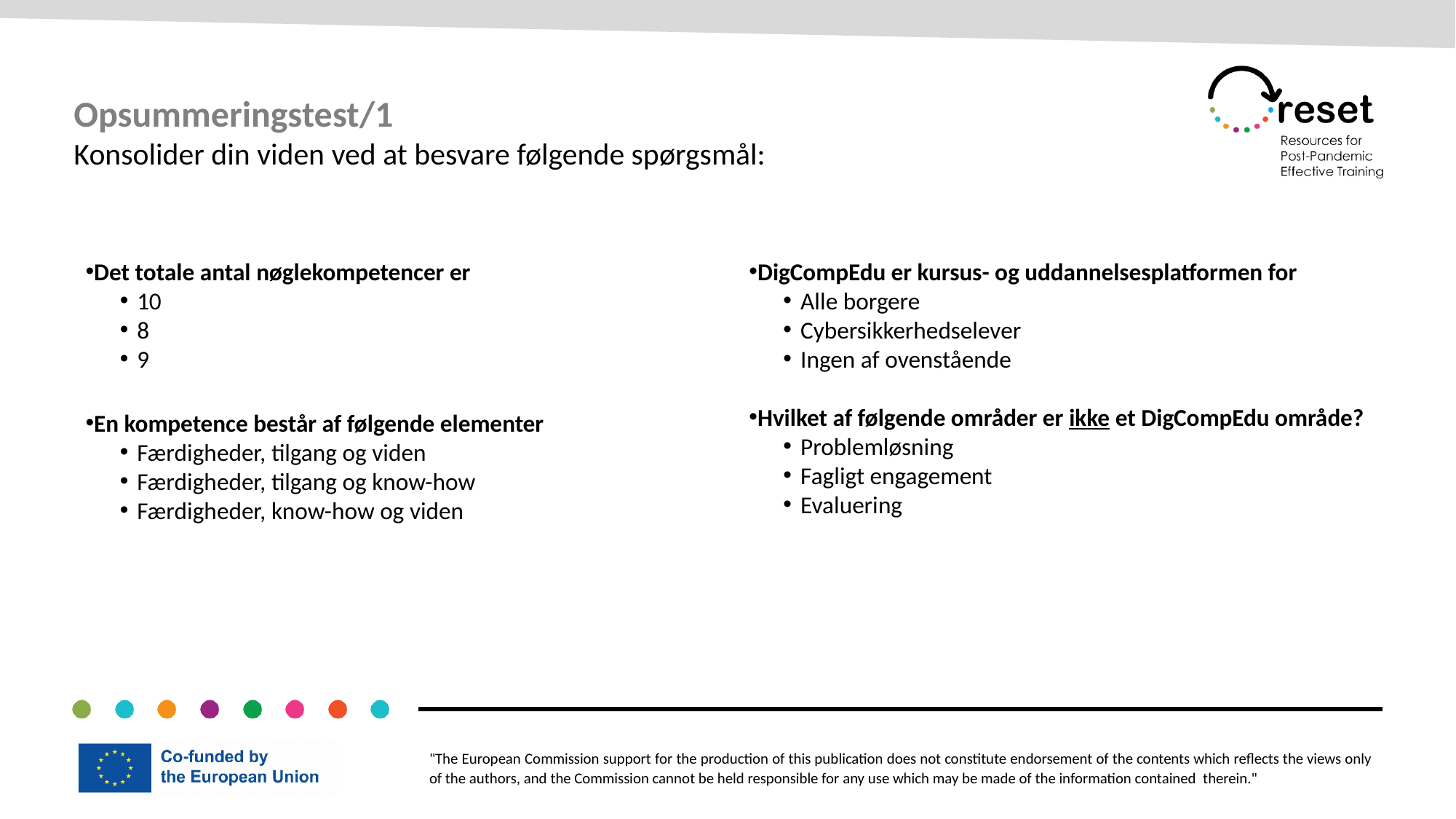

Opsummeringstest/1
Konsolider din viden ved at besvare følgende spørgsmål:
Det totale antal nøglekompetencer er
10
8
9

En kompetence består af følgende elementer
Færdigheder, tilgang og viden
Færdigheder, tilgang og know-how
Færdigheder, know-how og viden

DigCompEdu er kursus- og uddannelsesplatformen for
Alle borgere
Cybersikkerhedselever
Ingen af ovenstående

Hvilket af følgende områder er ikke et DigCompEdu område?
Problemløsning
Fagligt engagement
Evaluering